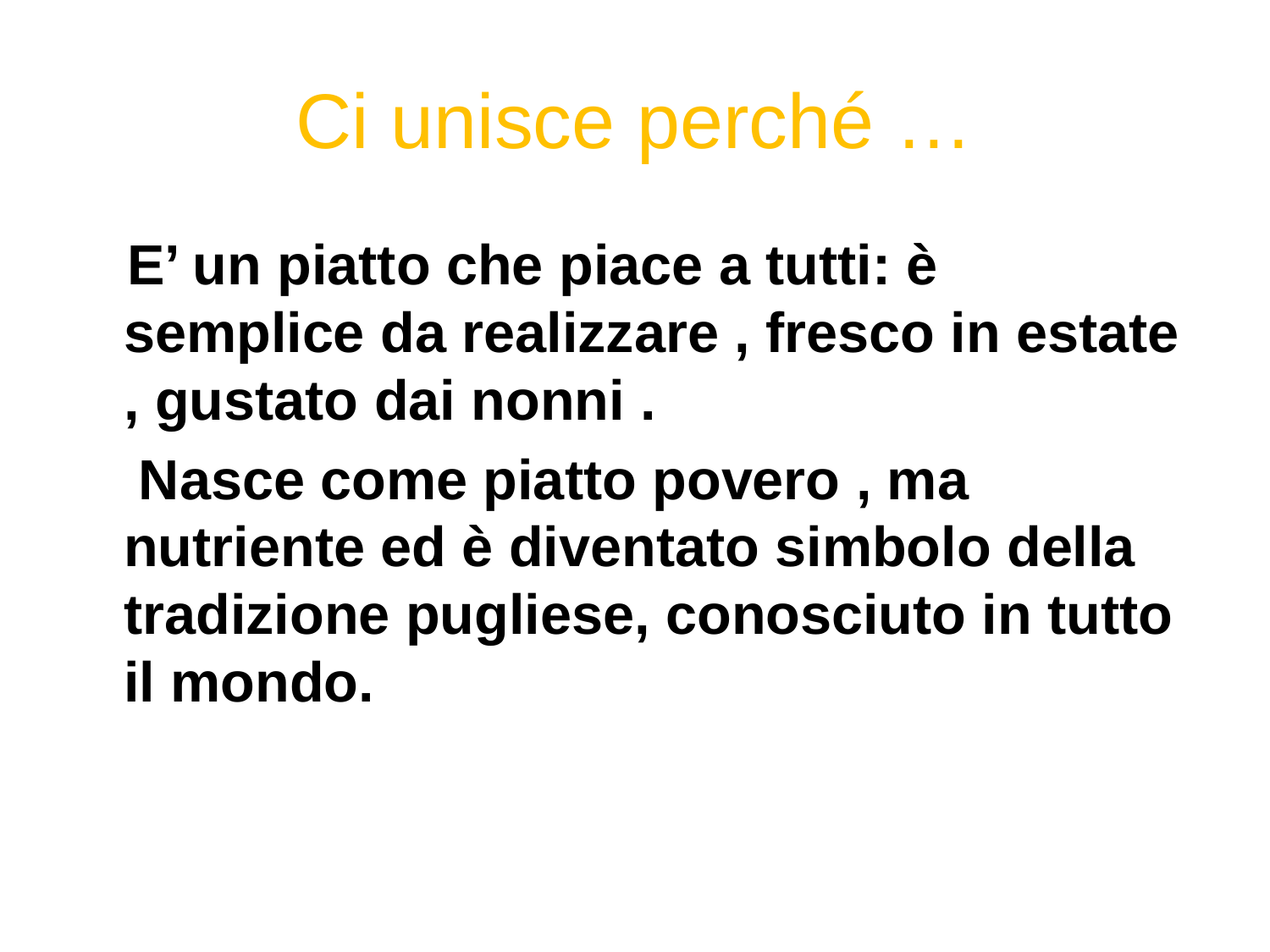

# Ci unisce perché …
    E’ un piatto che piace a tutti: è semplice da realizzare , fresco in estate , gustato dai nonni .
    Nasce come piatto povero , ma nutriente ed è diventato simbolo della tradizione pugliese, conosciuto in tutto il mondo.